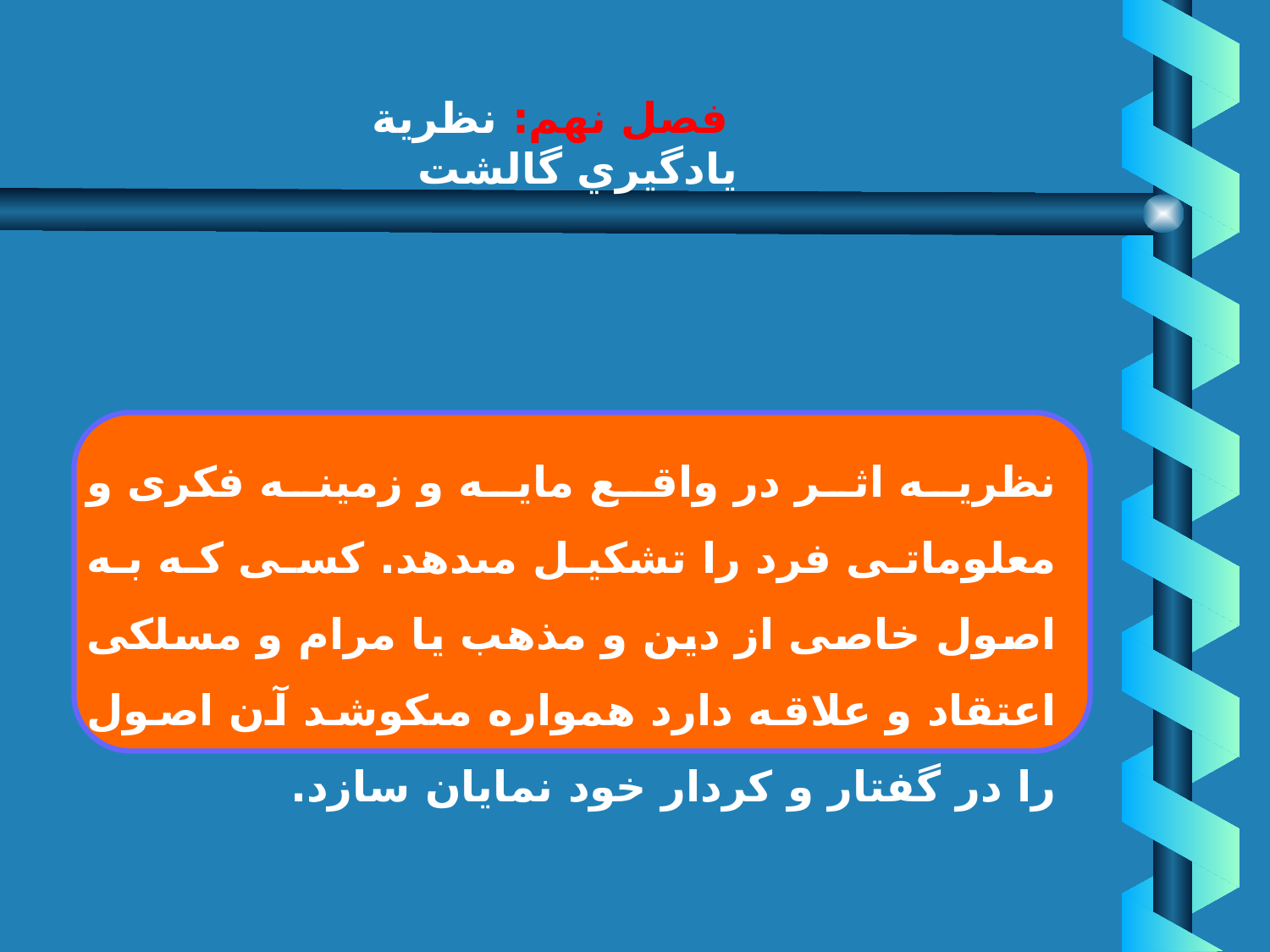

# فصل نهم: نظرية يادگيري گالشت
نظرية‌ اثر

نظريه اثر در واقع مايه و زمينه فكرى و معلوماتى فرد را تشكيل مى‏دهد. كسى كه به اصول خاصى از دين و مذهب يا مرام و مسلكى اعتقاد و علاقه دارد همواره مى‏كوشد آن اصول را در گفتار و كردار خود نمايان سازد.